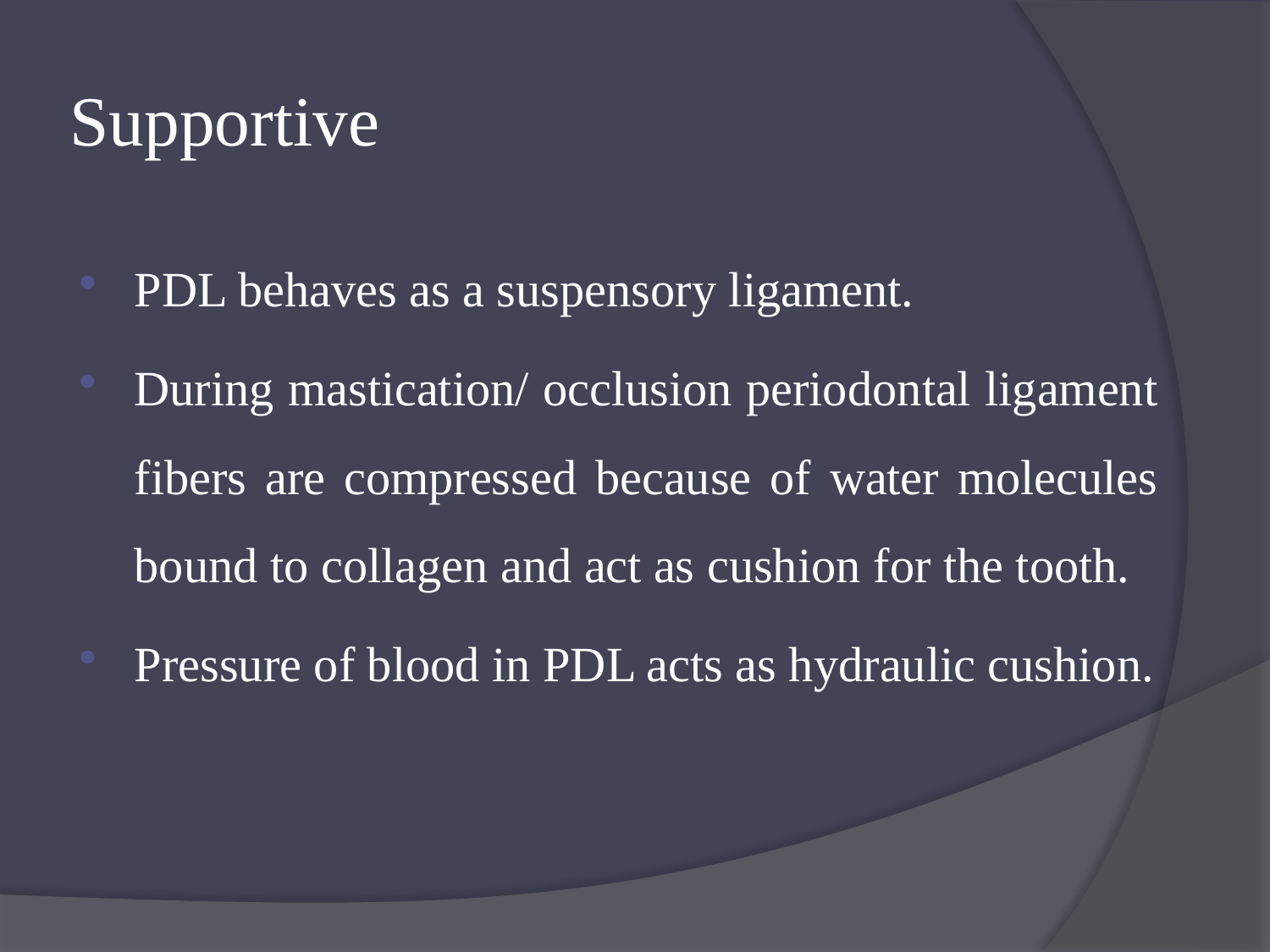

# Supportive
PDL behaves as a suspensory ligament.
During mastication/ occlusion periodontal ligament fibers are compressed because of water molecules bound to collagen and act as cushion for the tooth.
Pressure of blood in PDL acts as hydraulic cushion.